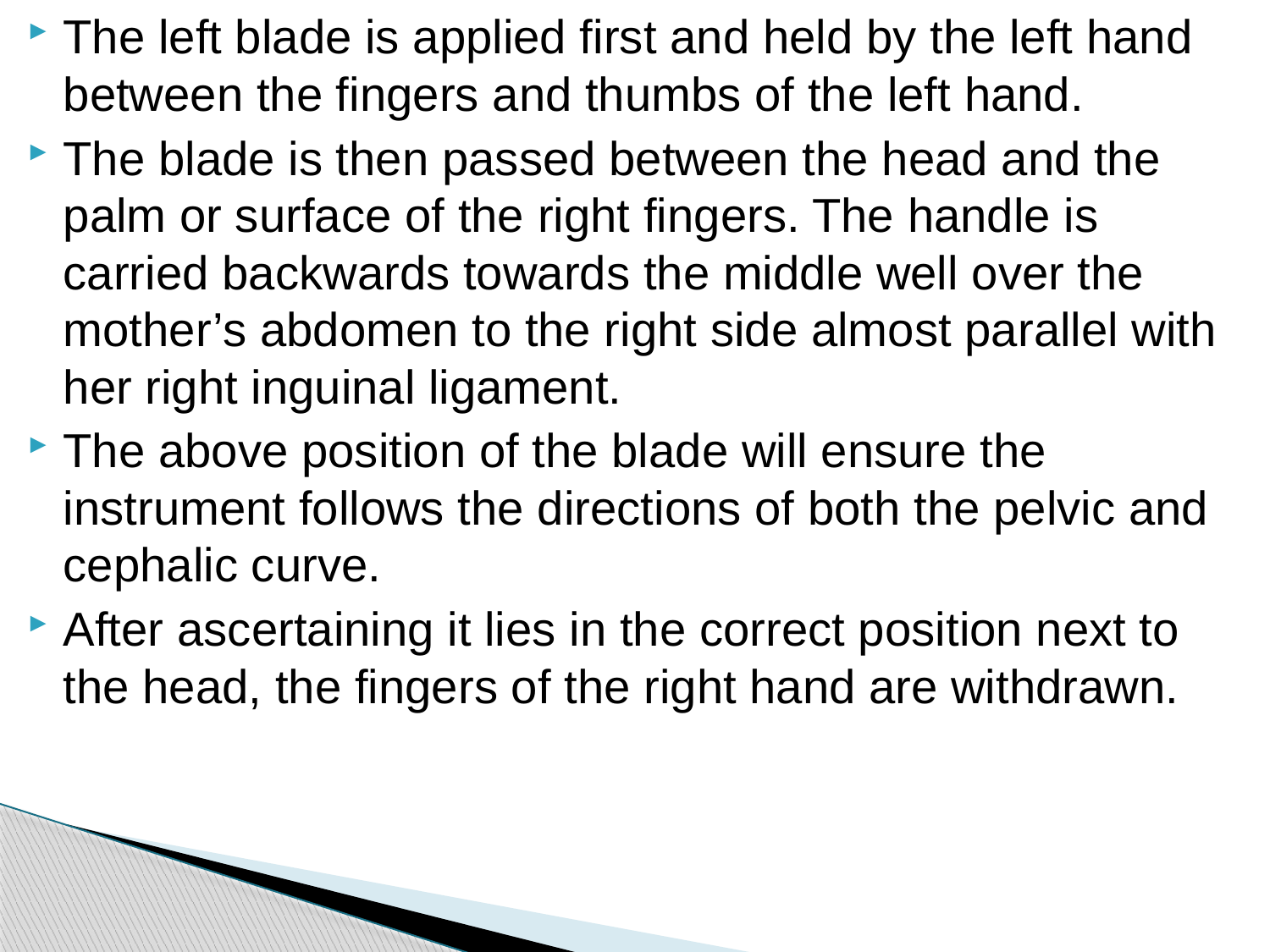

The left blade is applied first and held by the left hand between the fingers and thumbs of the left hand.
The blade is then passed between the head and the palm or surface of the right fingers. The handle is carried backwards towards the middle well over the mother’s abdomen to the right side almost parallel with her right inguinal ligament.
The above position of the blade will ensure the instrument follows the directions of both the pelvic and cephalic curve.
After ascertaining it lies in the correct position next to the head, the fingers of the right hand are withdrawn.